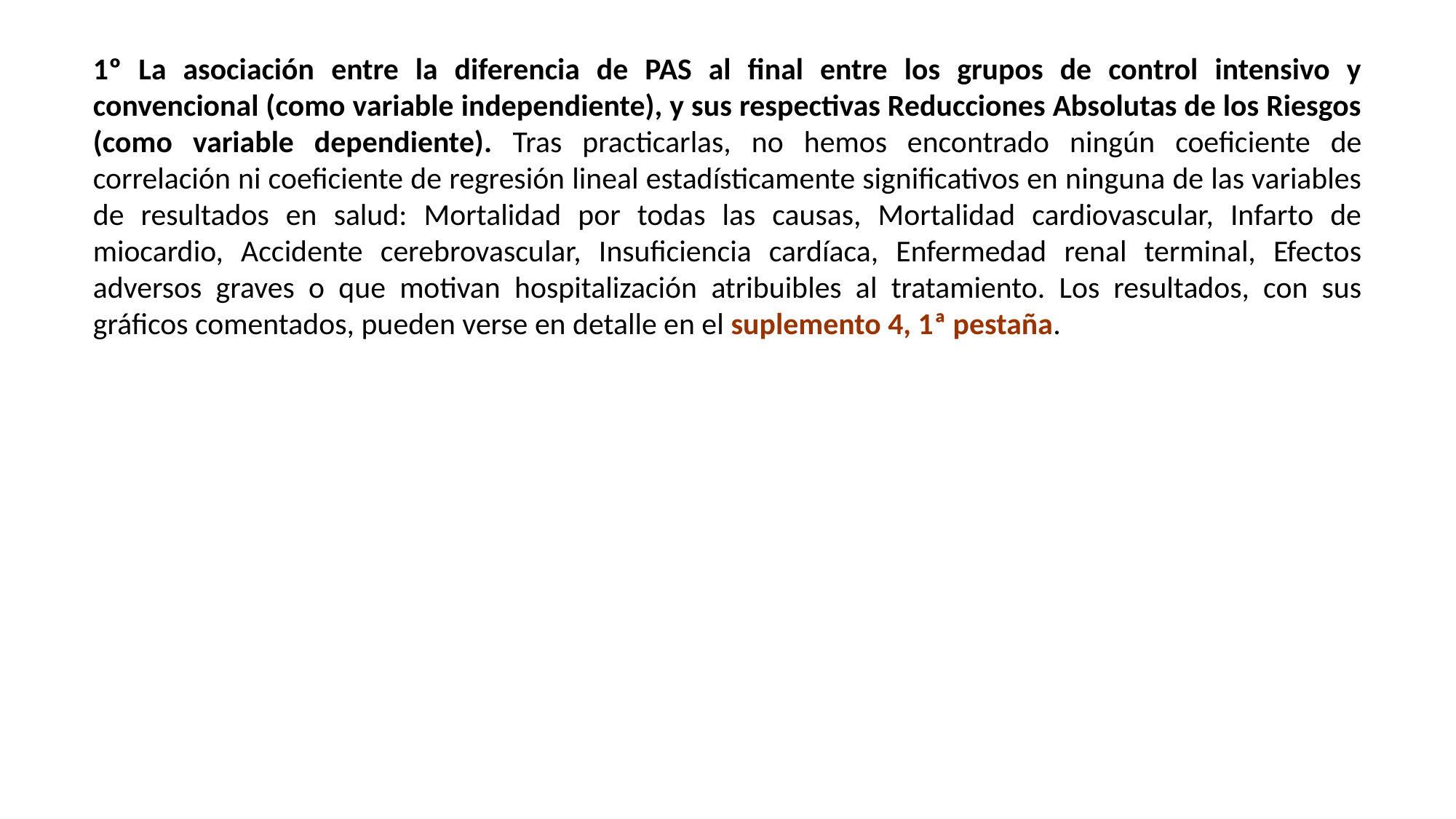

1º La asociación entre la diferencia de PAS al final entre los grupos de control intensivo y convencional (como variable independiente), y sus respectivas Reducciones Absolutas de los Riesgos (como variable dependiente). Tras practicarlas, no hemos encontrado ningún coeficiente de correlación ni coeficiente de regresión lineal estadísticamente significativos en ninguna de las variables de resultados en salud: Mortalidad por todas las causas, Mortalidad cardiovascular, Infarto de miocardio, Accidente cerebrovascular, Insuficiencia cardíaca, Enfermedad renal terminal, Efectos adversos graves o que motivan hospitalización atribuibles al tratamiento. Los resultados, con sus gráficos comentados, pueden verse en detalle en el suplemento 4, 1ª pestaña.